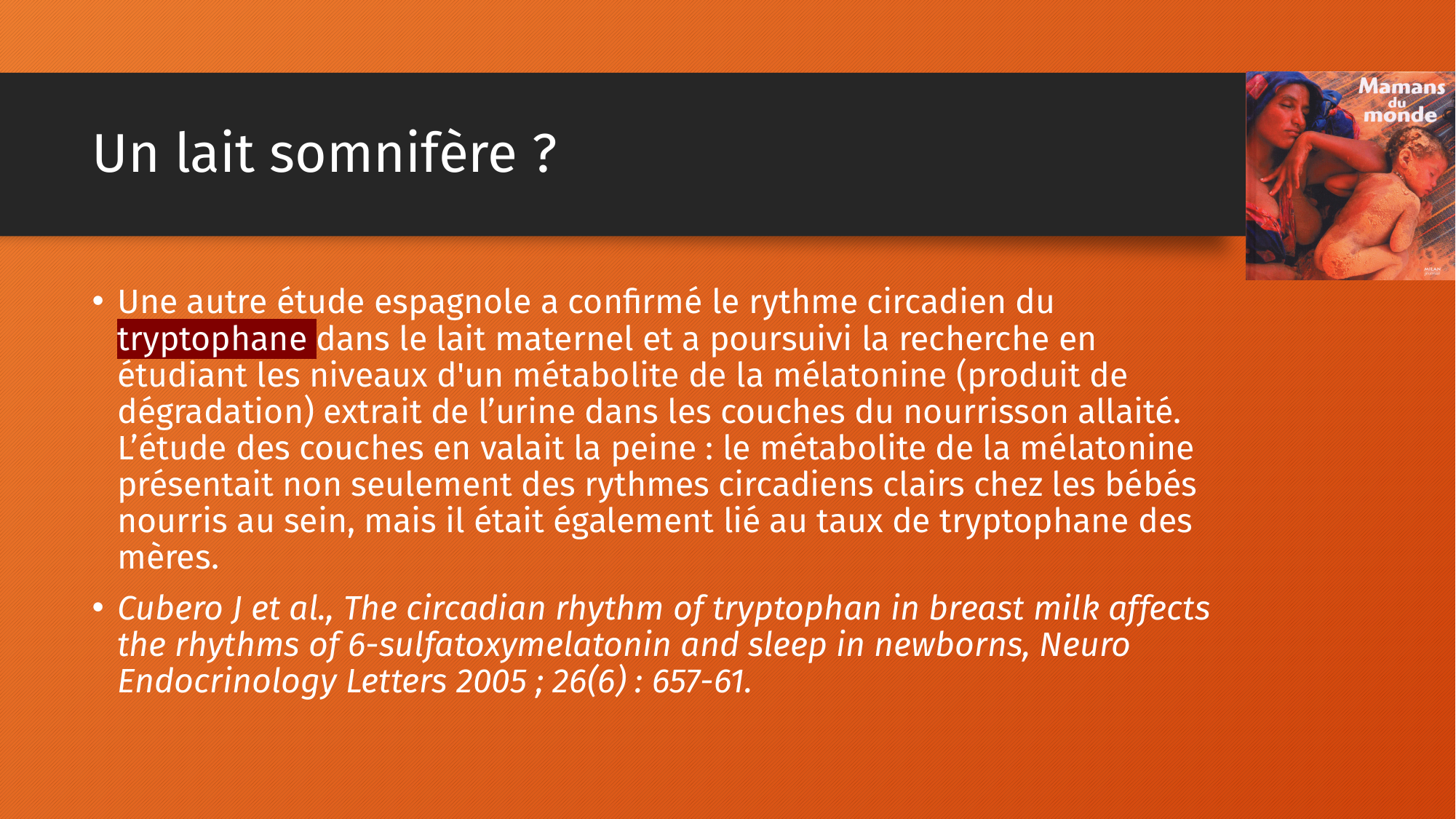

# Un lait somnifère ?
Une autre étude espagnole a confirmé le rythme circadien du tryptophane dans le lait maternel et a poursuivi la recherche en étudiant les niveaux d'un métabolite de la mélatonine (produit de dégradation) extrait de l’urine dans les couches du nourrisson allaité. L’étude des couches en valait la peine : le métabolite de la mélatonine présentait non seulement des rythmes circadiens clairs chez les bébés nourris au sein, mais il était également lié au taux de tryptophane des mères.
Cubero J et al., The circadian rhythm of tryptophan in breast milk affects the rhythms of 6-sulfatoxymelatonin and sleep in newborns, Neuro Endocrinology Letters 2005 ; 26(6) : 657-61.